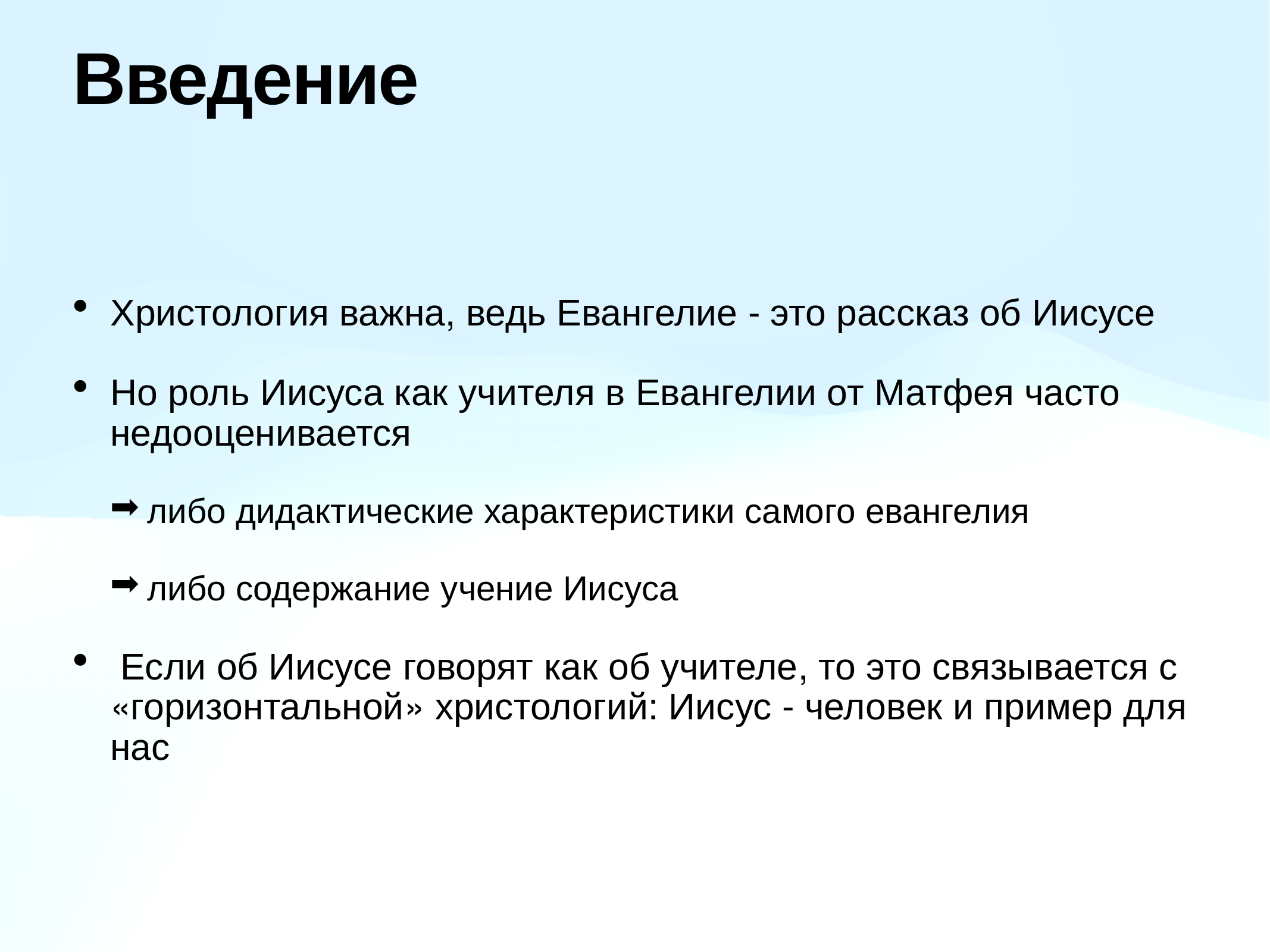

# Введение

Христология важна, ведь Евангелие - это рассказ об Иисусе
Но роль Иисуса как учителя в Евангелии от Матфея часто недооценивается
либо дидактические характеристики самого евангелия
либо содержание учение Иисуса
 Если об Иисусе говорят как об учителе, то это связывается с «горизонтальной» христологий: Иисус - человек и пример для нас